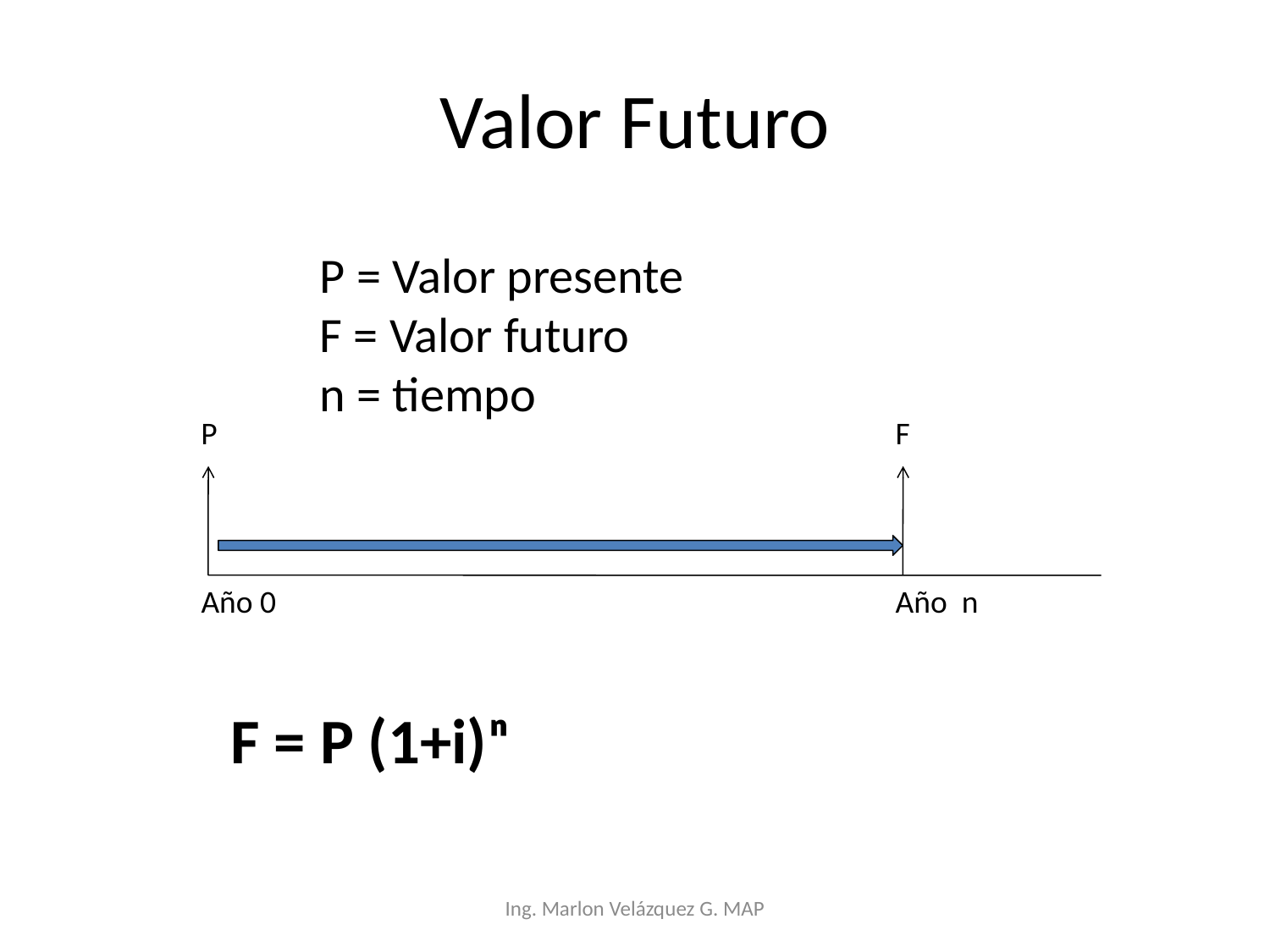

# Valor Futuro
P = Valor presente
F = Valor futuro
n = tiempo
P
F

Año 0
Año  n
F = P (1+i)ⁿ
Ing. Marlon Velázquez G. MAP